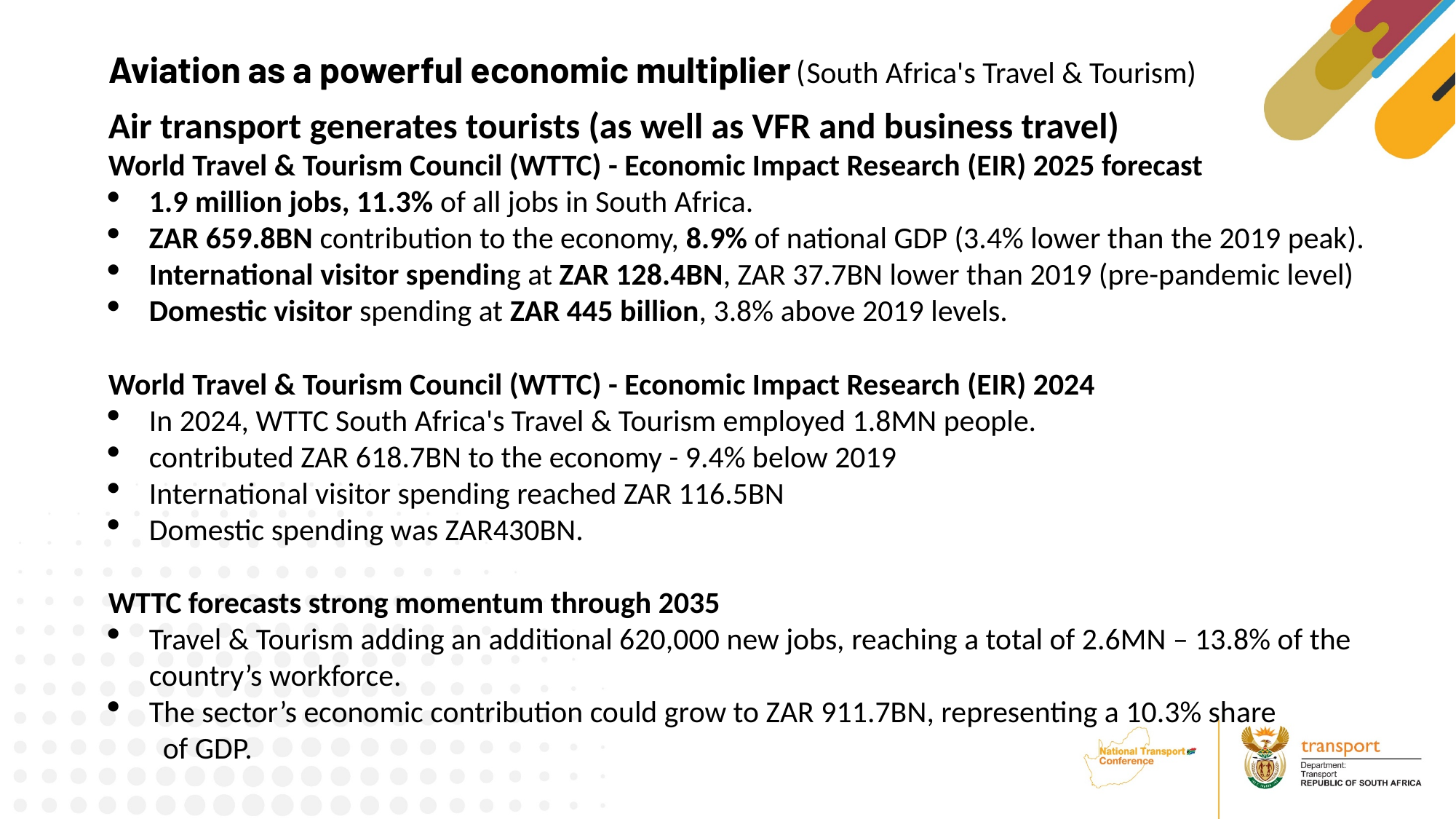

Aviation as a powerful economic multiplier (South Africa's Travel & Tourism)
Air transport generates tourists (as well as VFR and business travel)
World Travel & Tourism Council (WTTC) - Economic Impact Research (EIR) 2025 forecast
1.9 million jobs, 11.3% of all jobs in South Africa.
ZAR 659.8BN contribution to the economy, 8.9% of national GDP (3.4% lower than the 2019 peak).
International visitor spending at ZAR 128.4BN, ZAR 37.7BN lower than 2019 (pre-pandemic level)
Domestic visitor spending at ZAR 445 billion, 3.8% above 2019 levels.

World Travel & Tourism Council (WTTC) - Economic Impact Research (EIR) 2024
In 2024, WTTC South Africa's Travel & Tourism employed 1.8MN people.
contributed ZAR 618.7BN to the economy - 9.4% below 2019
International visitor spending reached ZAR 116.5BN
Domestic spending was ZAR430BN.

WTTC forecasts strong momentum through 2035
Travel & Tourism adding an additional 620,000 new jobs, reaching a total of 2.6MN – 13.8% of the country’s workforce.
The sector’s economic contribution could grow to ZAR 911.7BN, representing a 10.3% share
of GDP.